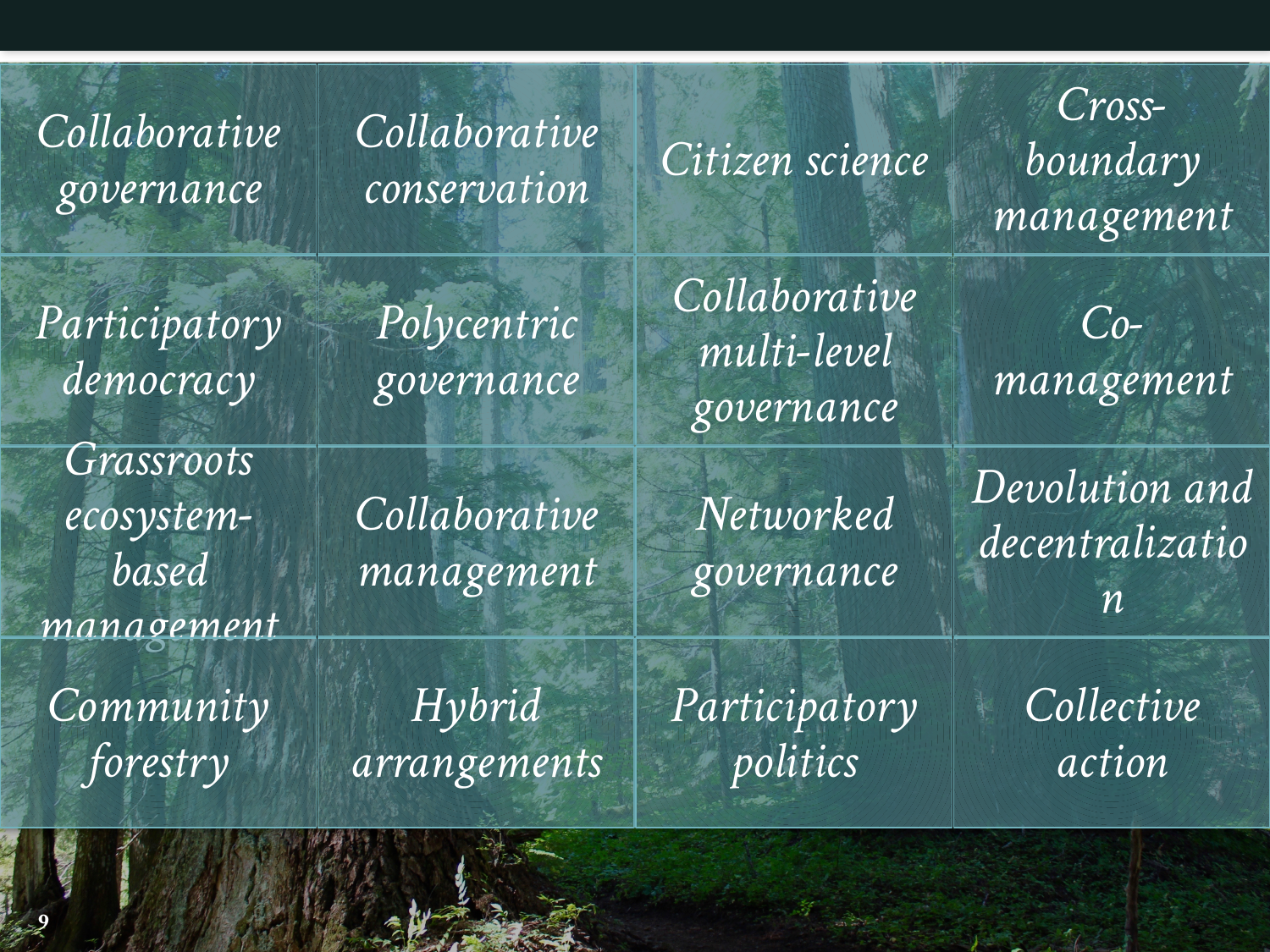

Collaborative governance
Collaborative conservation
Citizen science
Cross-boundary management
Participatory democracy
Polycentric governance
Collaborative multi-level governance
Co-management
Grassroots ecosystem-based management
Collaborative management
Networked governance
Devolution and decentralization
Community forestry
Hybrid arrangements
Participatory politics
Collective action
9